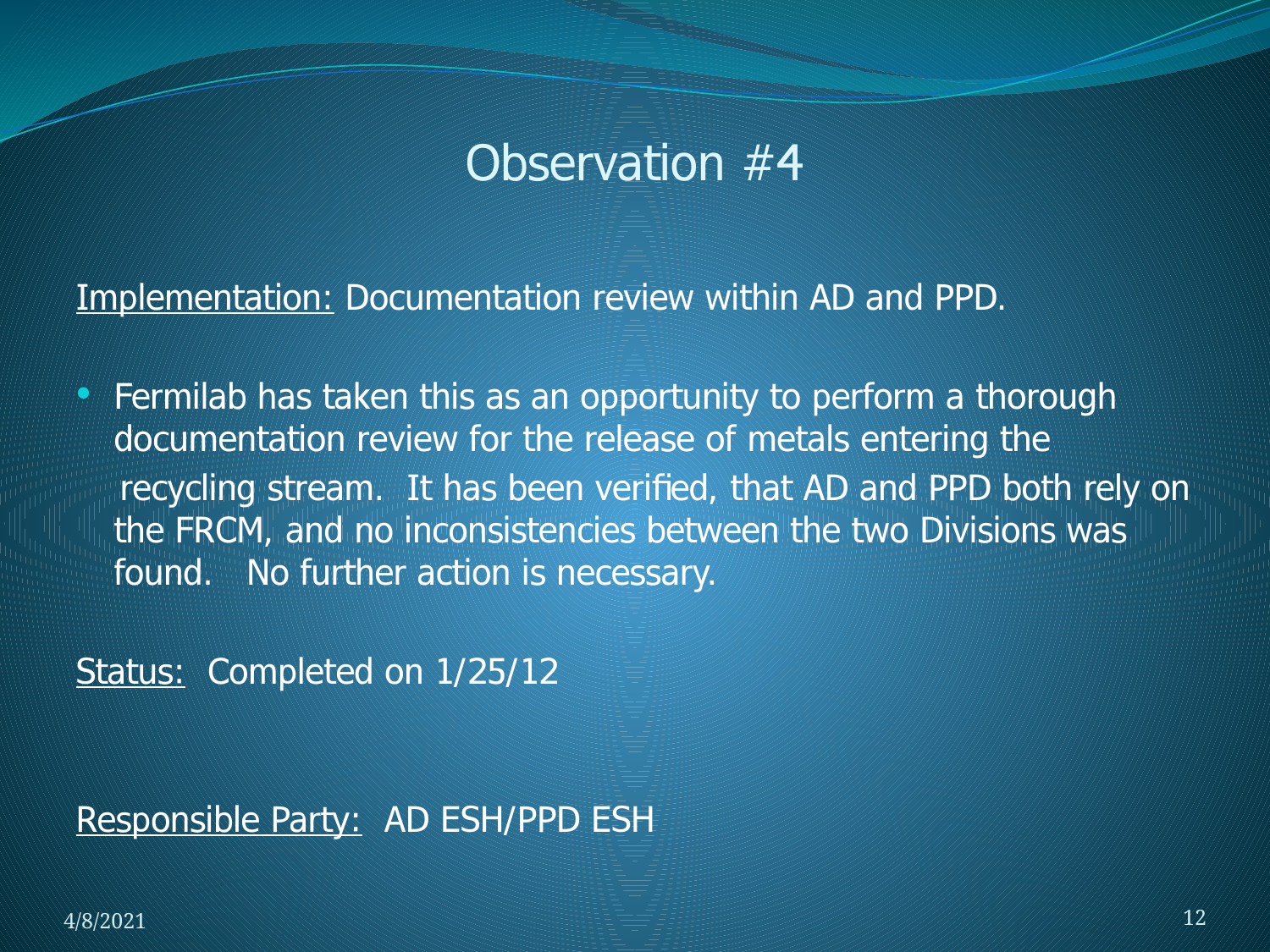

# Observation #4
Implementation: Documentation review within AD and PPD.

Fermilab has taken this as an opportunity to perform a thorough documentation review for the release of metals entering the
    recycling stream.  It has been verified, that AD and PPD both rely on the FRCM, and no inconsistencies between the two Divisions was found.   No further action is necessary.

Status:  Completed on 1/25/12

Responsible Party:  AD ESH/PPD ESH

4/8/2021

12